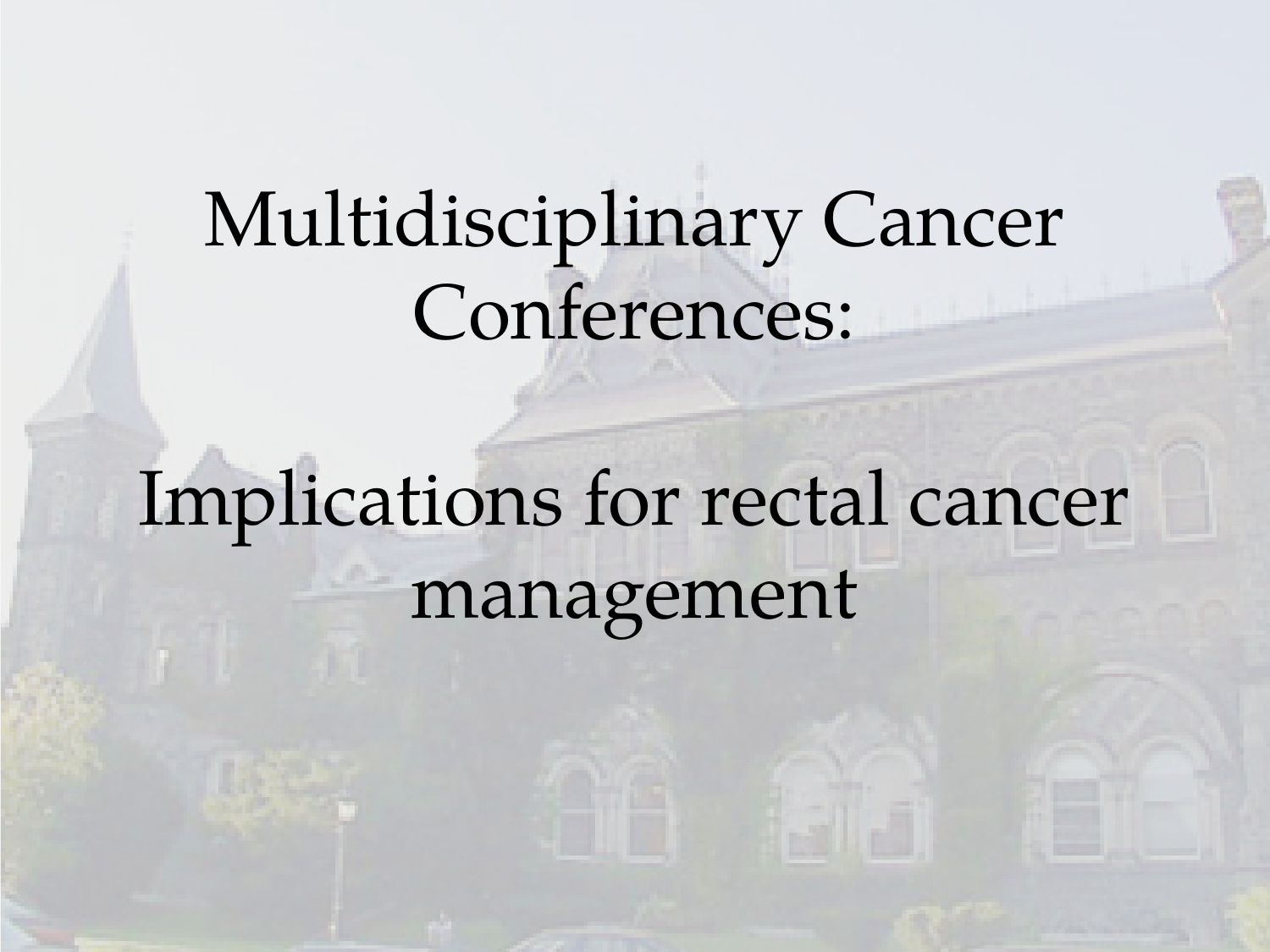

# Multidisciplinary Cancer Conferences: Implications for rectal cancer management